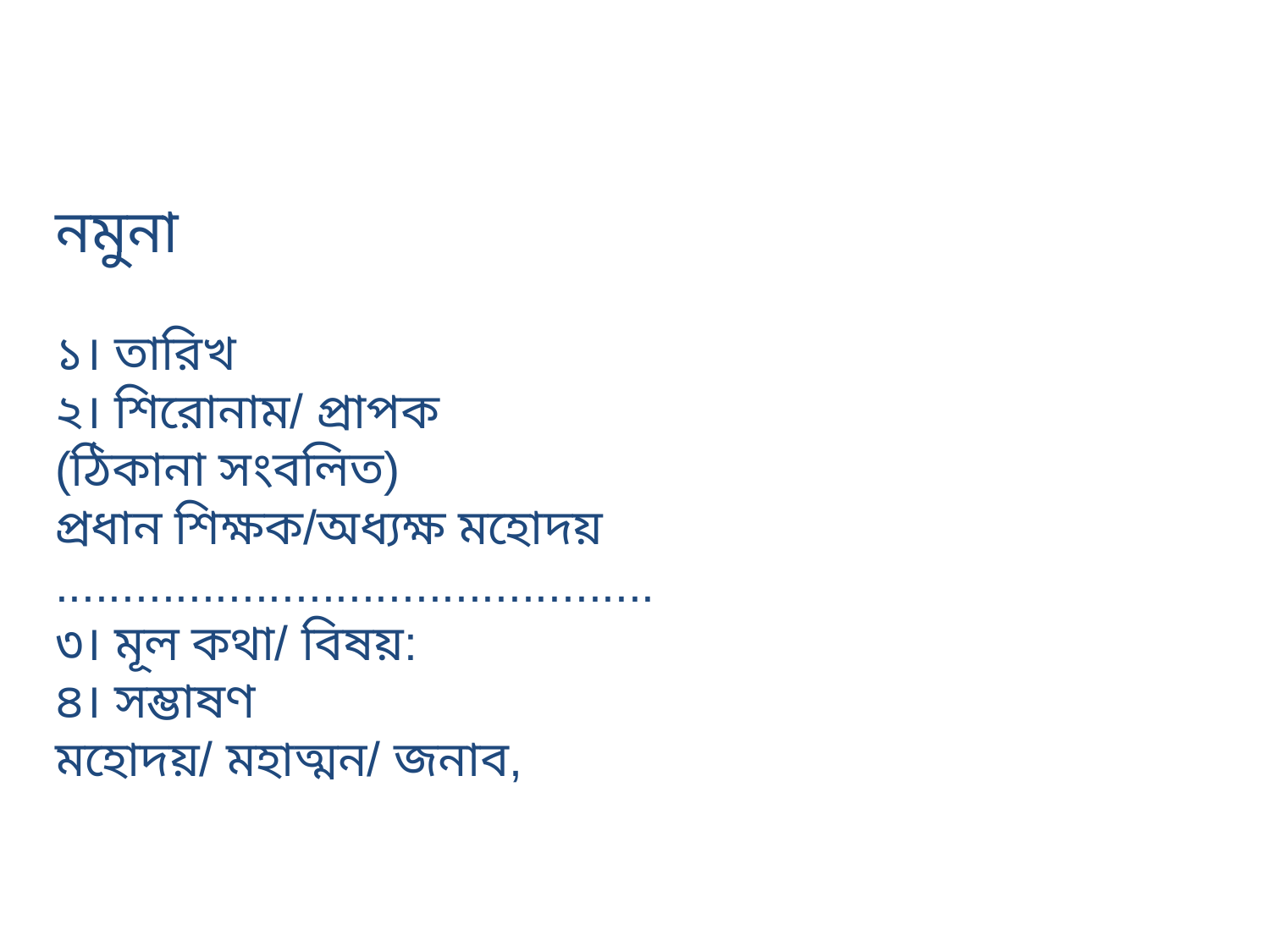

# নমুনা              ১। তারিখ ২। শিরোনাম/ প্রাপক (ঠিকানা সংবলিত)                  প্রধান শিক্ষক/অধ্যক্ষ মহোদয় ............................................. ৩। মূল কথা/ বিষয়:   ৪। সম্ভাষণ মহোদয়/ মহাত্মন/ জনাব,